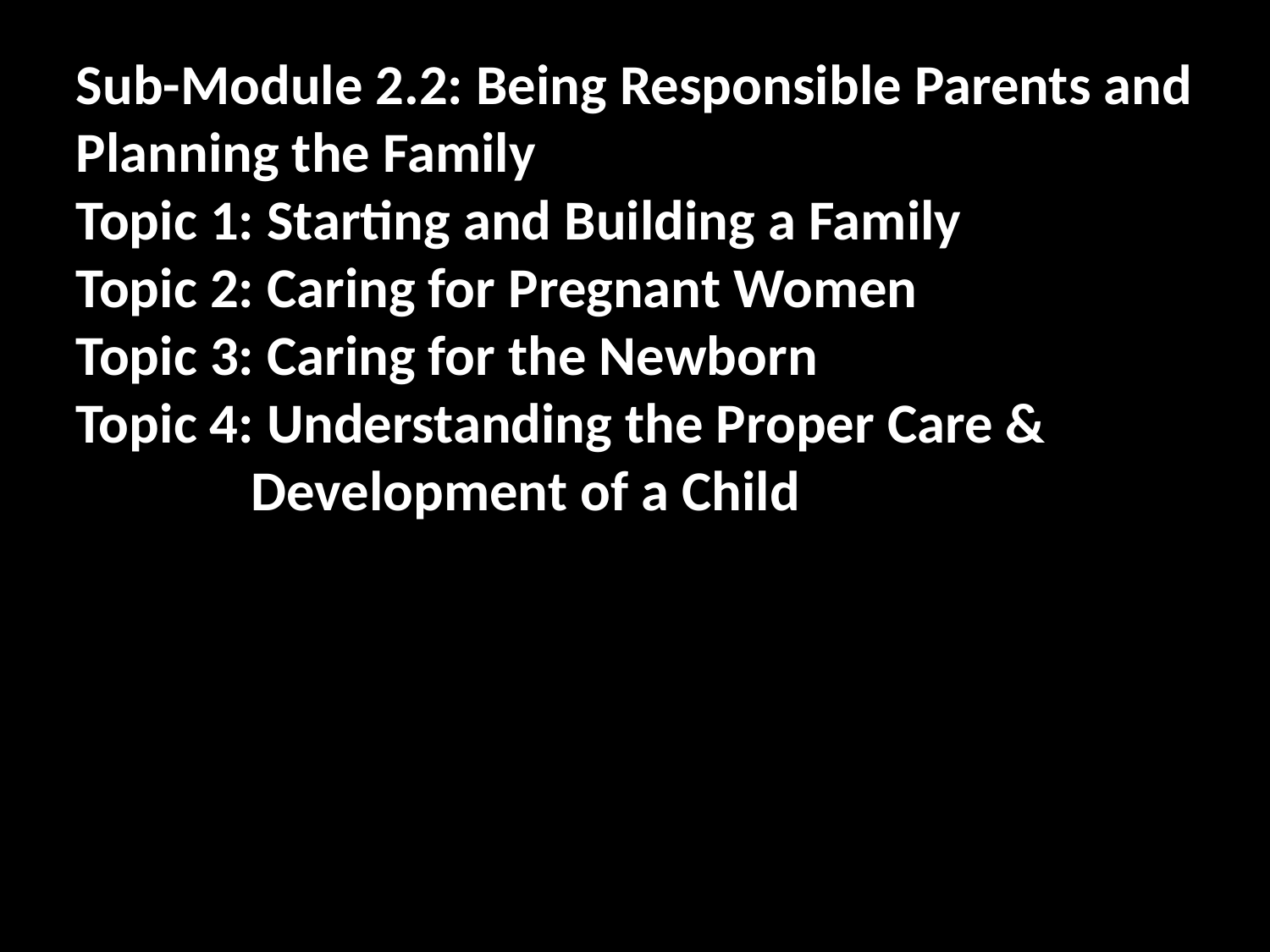

Sub-Module 2.2: Being Responsible Parents and Planning the Family
Topic 1: Starting and Building a Family
Topic 2: Caring for Pregnant Women
Topic 3: Caring for the Newborn
Topic 4: Understanding the Proper Care & Development of a Child